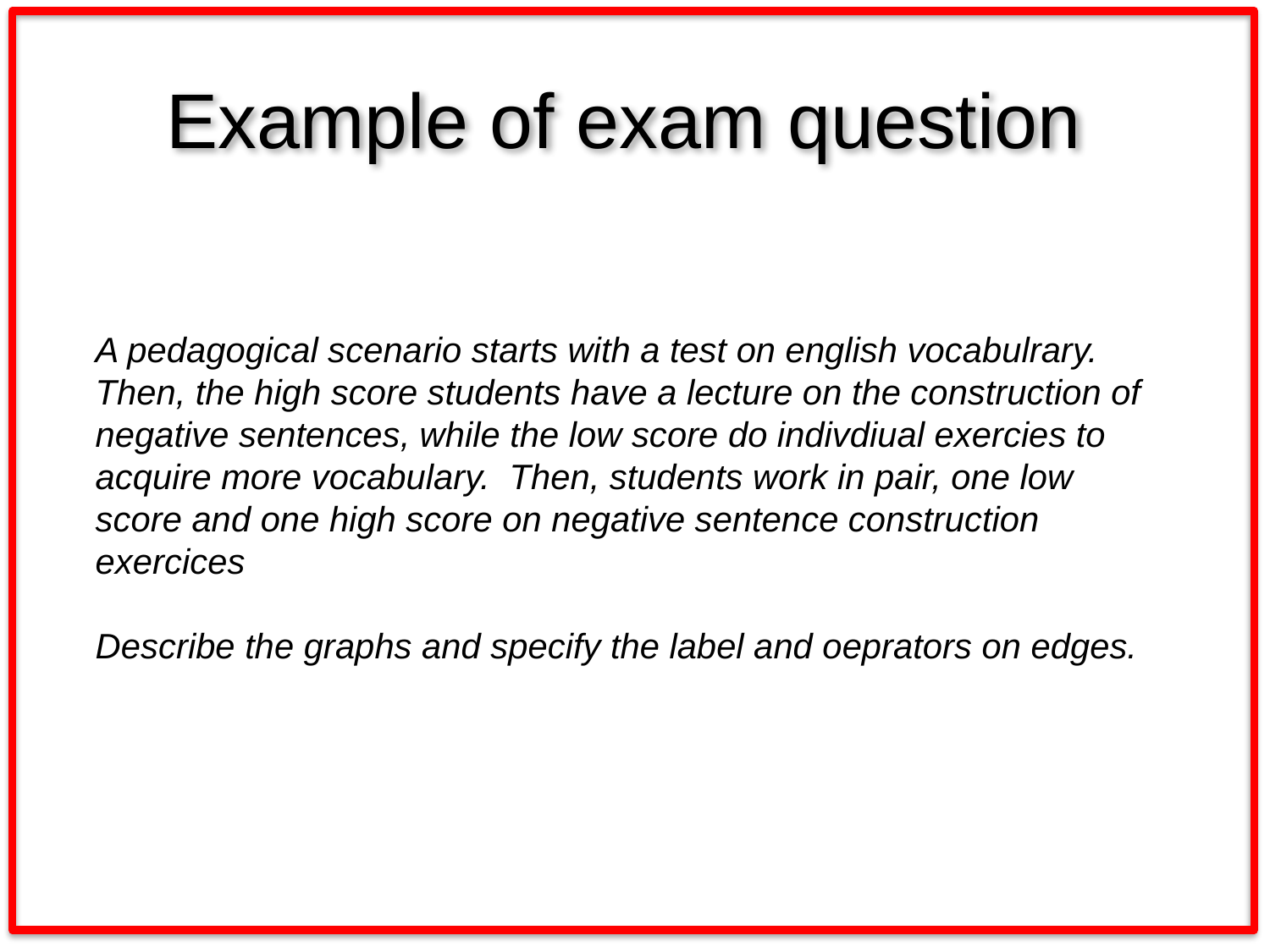

# Example of exam question

A pedagogical scenario starts with a test on english vocabulrary. Then, the high score students have a lecture on the construction of negative sentences, while the low score do indivdiual exercies to acquire more vocabulary.  Then, students work in pair, one low score and one high score on negative sentence construction exercices

Describe the graphs and specify the label and oeprators on edges.